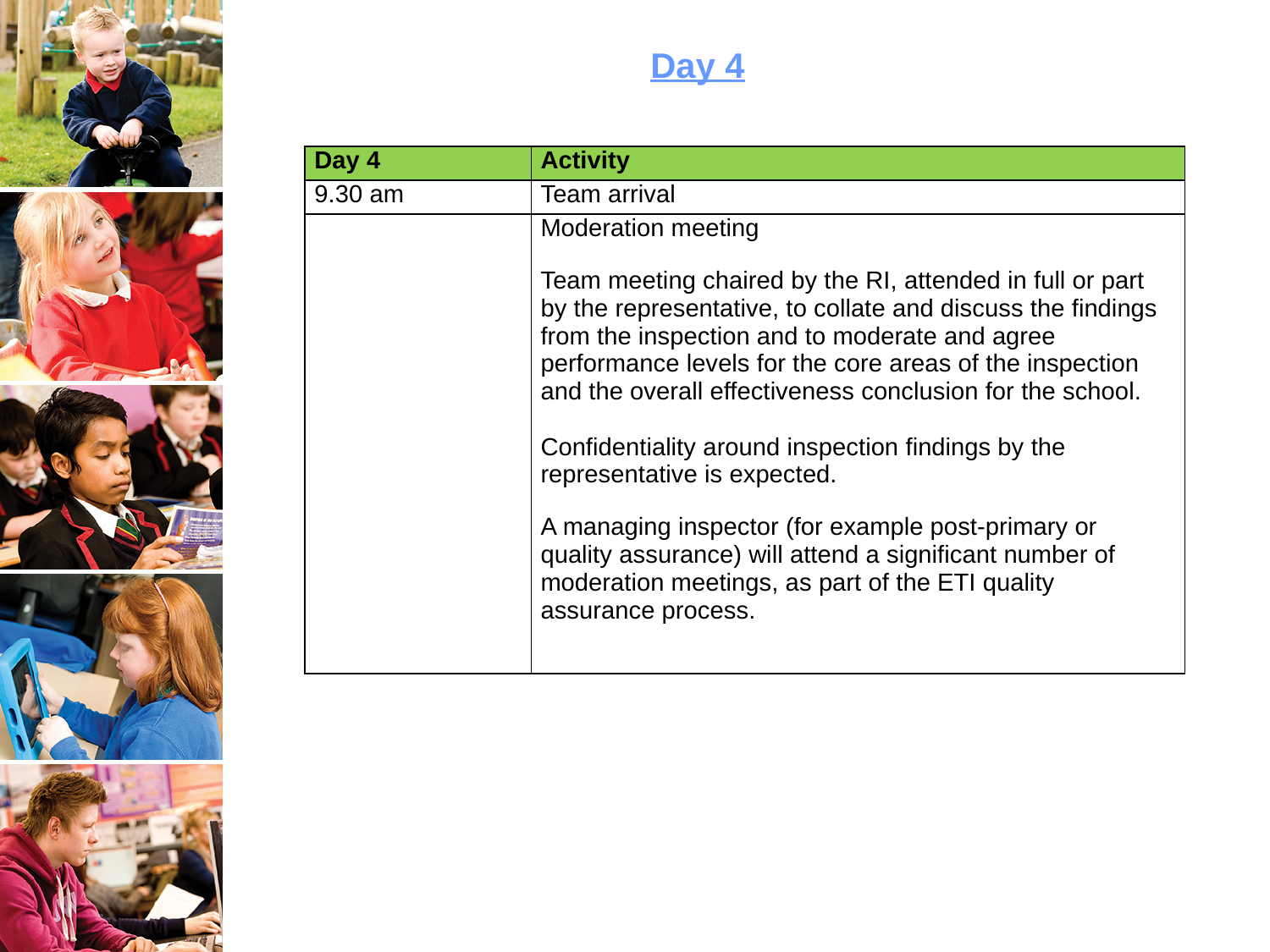

Day 4
| Day 4 | Activity |
| --- | --- |
| 9.30 am | Team arrival |
|  | Moderation meeting Team meeting chaired by the RI, attended in full or part by the representative, to collate and discuss the findings from the inspection and to moderate and agree performance levels for the core areas of the inspection and the overall effectiveness conclusion for the school. Confidentiality around inspection findings by the representative is expected. A managing inspector (for example post-primary or quality assurance) will attend a significant number of moderation meetings, as part of the ETI quality assurance process. |